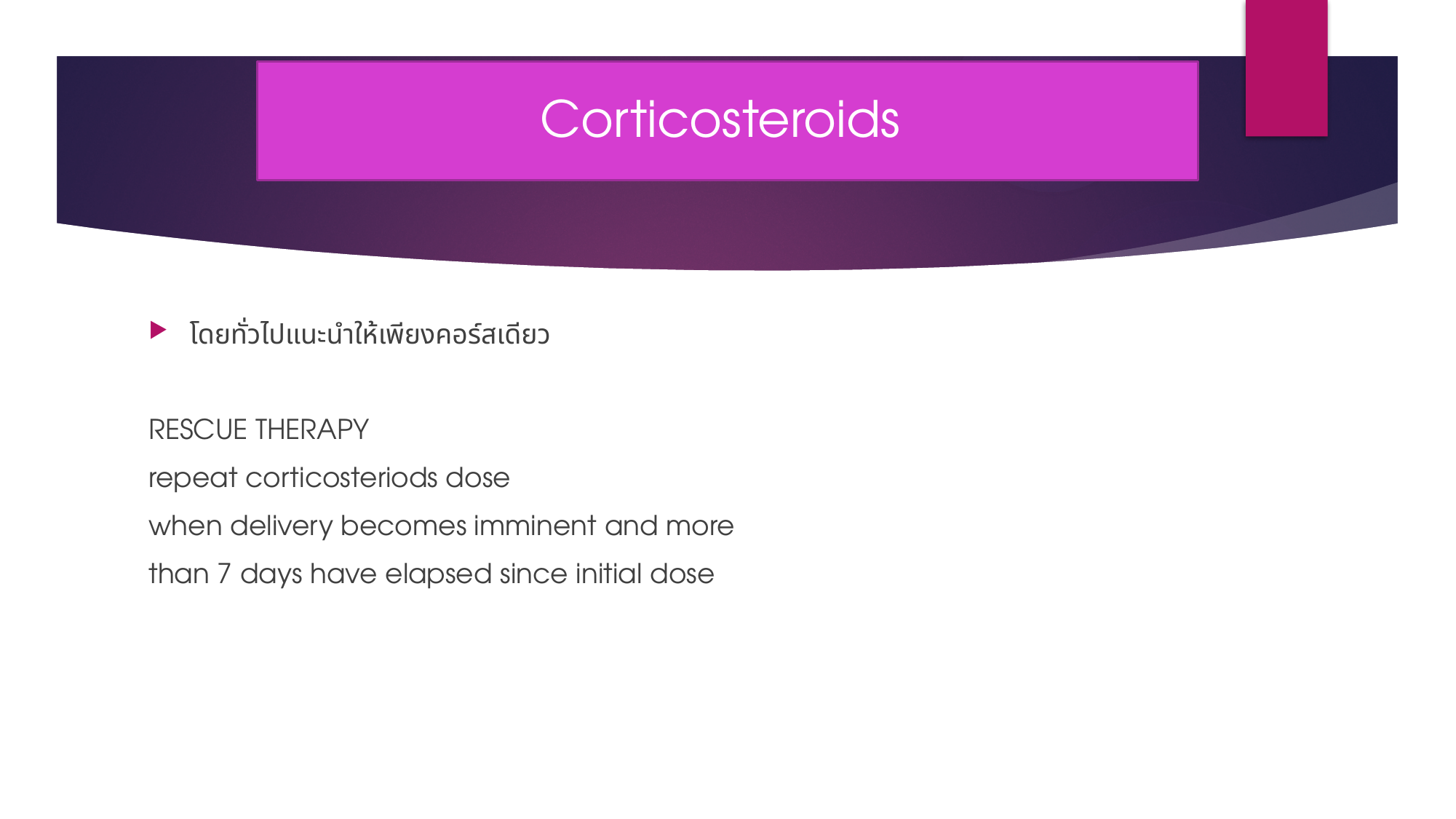

Corticosteroids
# Corticosteroids
โดยทั่วไปแนะนำให้เพียงคอร์สเดียว

RESCUE THERAPY
repeat corticosteriods dose
when delivery becomes imminent and more
than 7 days have elapsed since initial dose